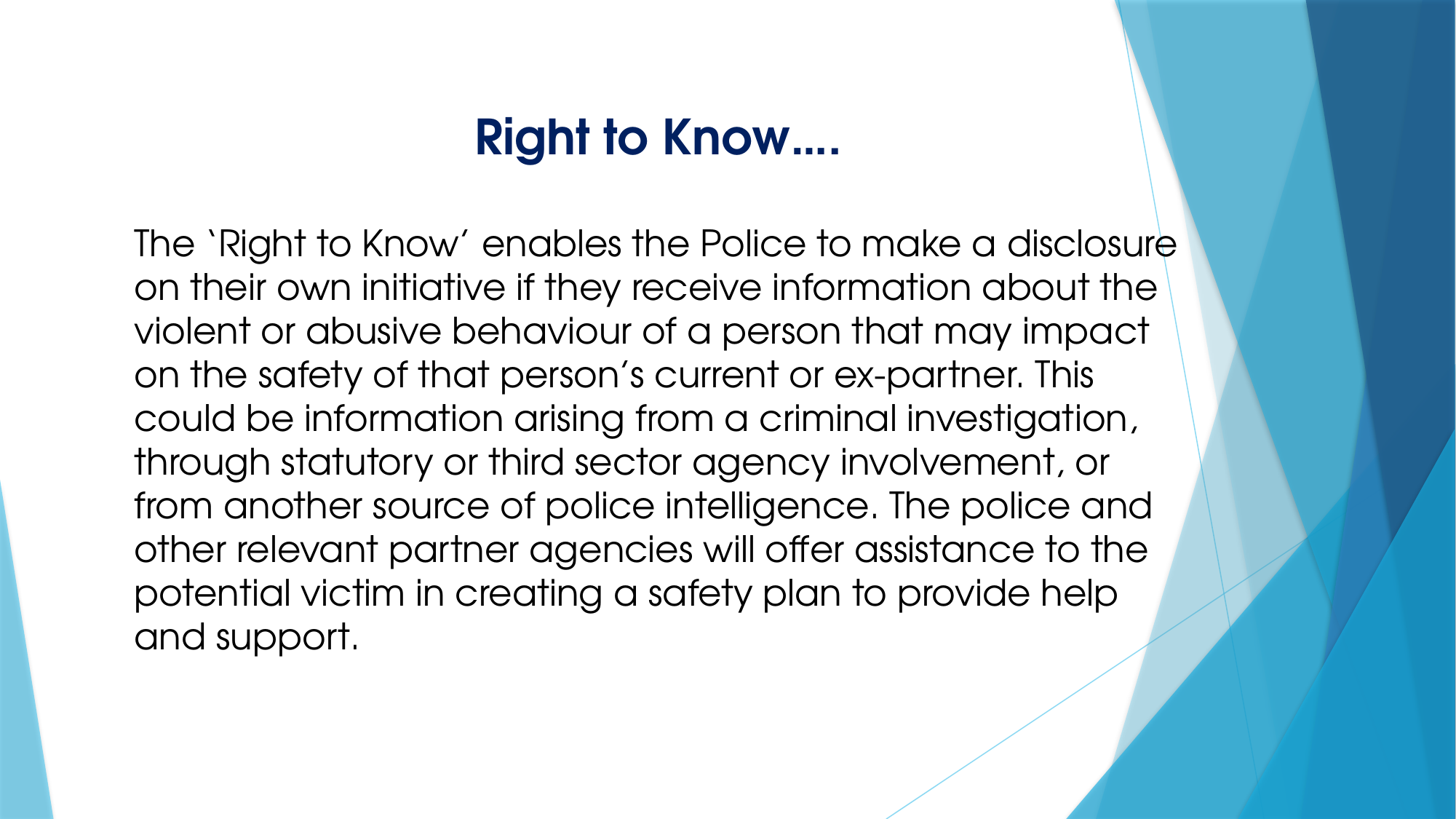

Right to Know….
The ‘Right to Know’ enables the Police to make a disclosure on their own initiative if they receive information about the violent or abusive behaviour of a person that may impact on the safety of that person’s current or ex-partner. This could be information arising from a criminal investigation, through statutory or third sector agency involvement, or from another source of police intelligence. The police and other relevant partner agencies will offer assistance to the potential victim in creating a safety plan to provide help and support.